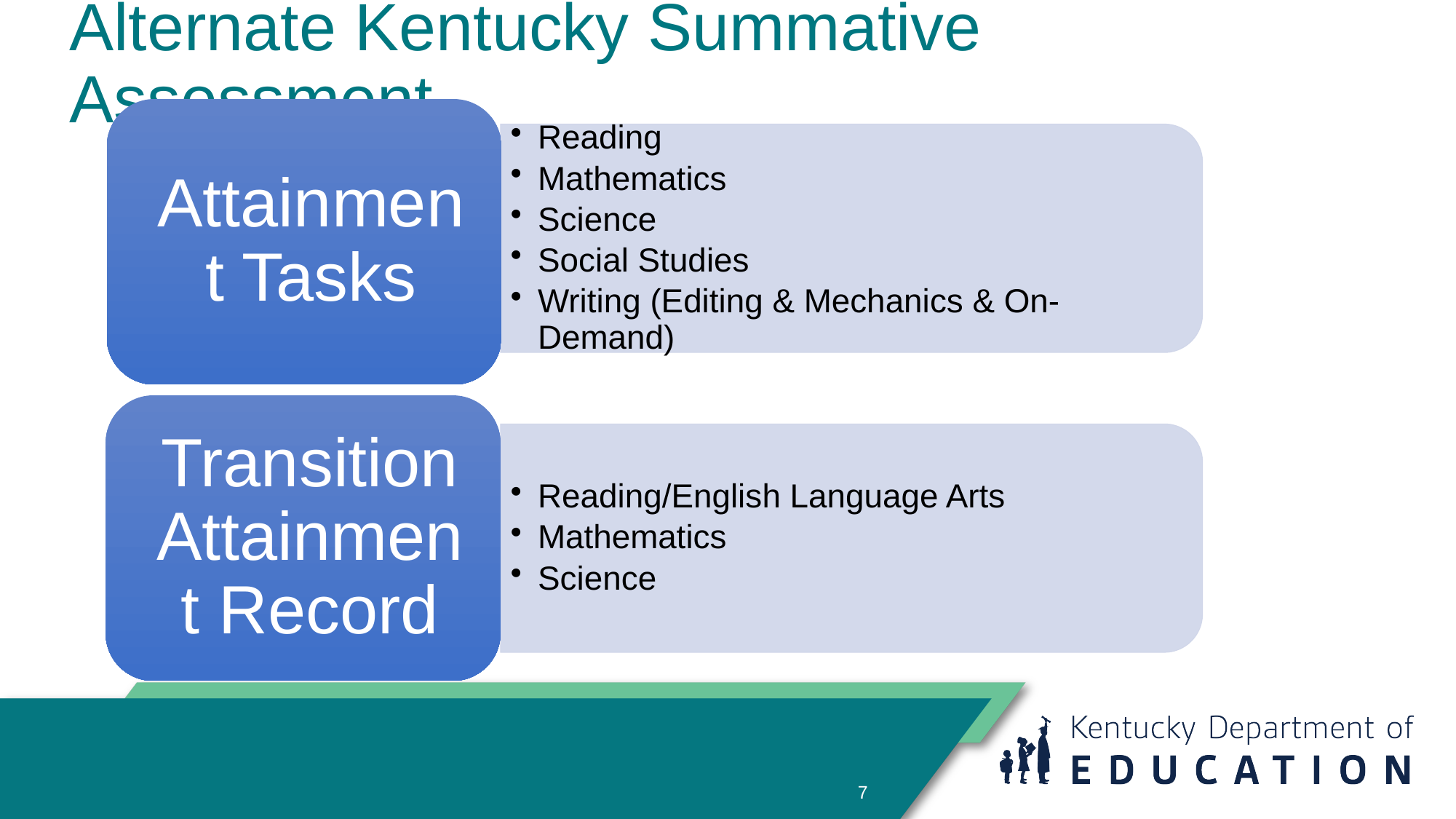

# Alternate Kentucky Summative Assessment
Reading
Mathematics
Science
Social Studies
Writing (Editing & Mechanics & On-Demand)
Attainment Tasks
Reading/English Language Arts
Mathematics
Science
Transition Attainment Record